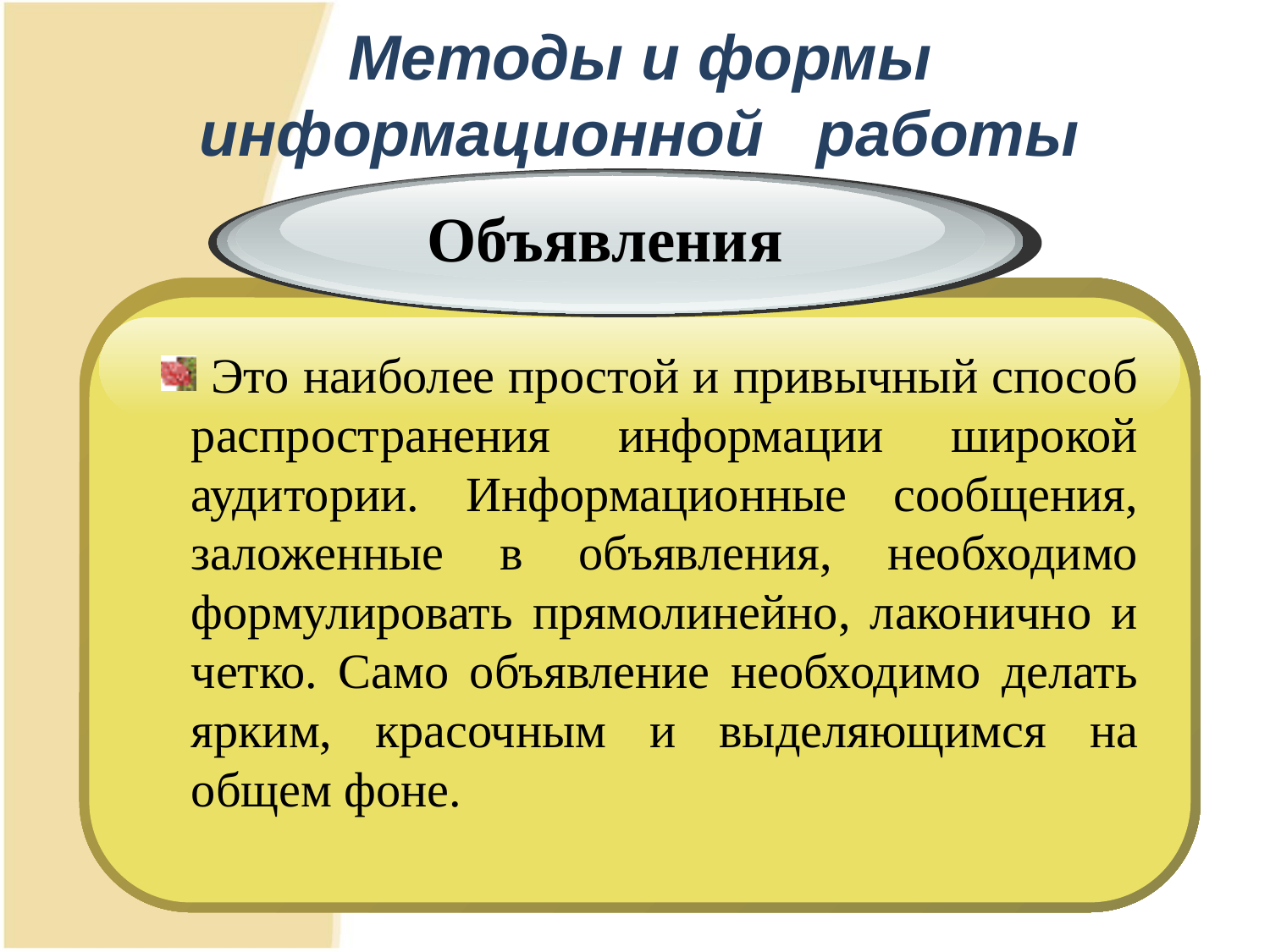

Методы и формы информационной   работы

Объявления
#

 Это наиболее простой и привычный способ распространения информации широкой аудитории. Информационные сообщения, заложенные в объявления, необходимо формулировать прямолинейно, лаконично и четко. Само объявление необходимо делать ярким, красочным и выделяющимся на общем фоне.